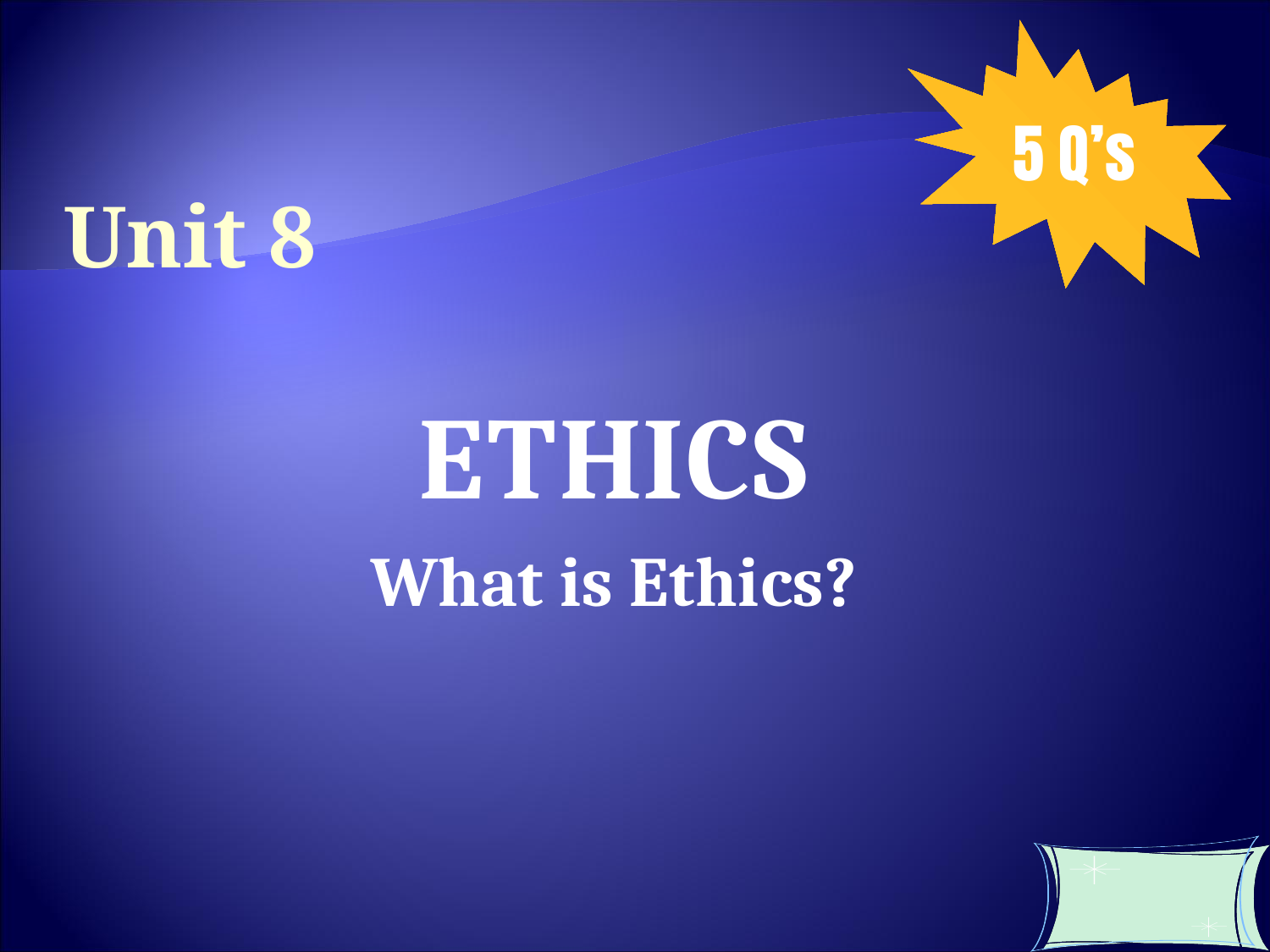

5 Q’s
Unit 8

ETHICS
What is Ethics?